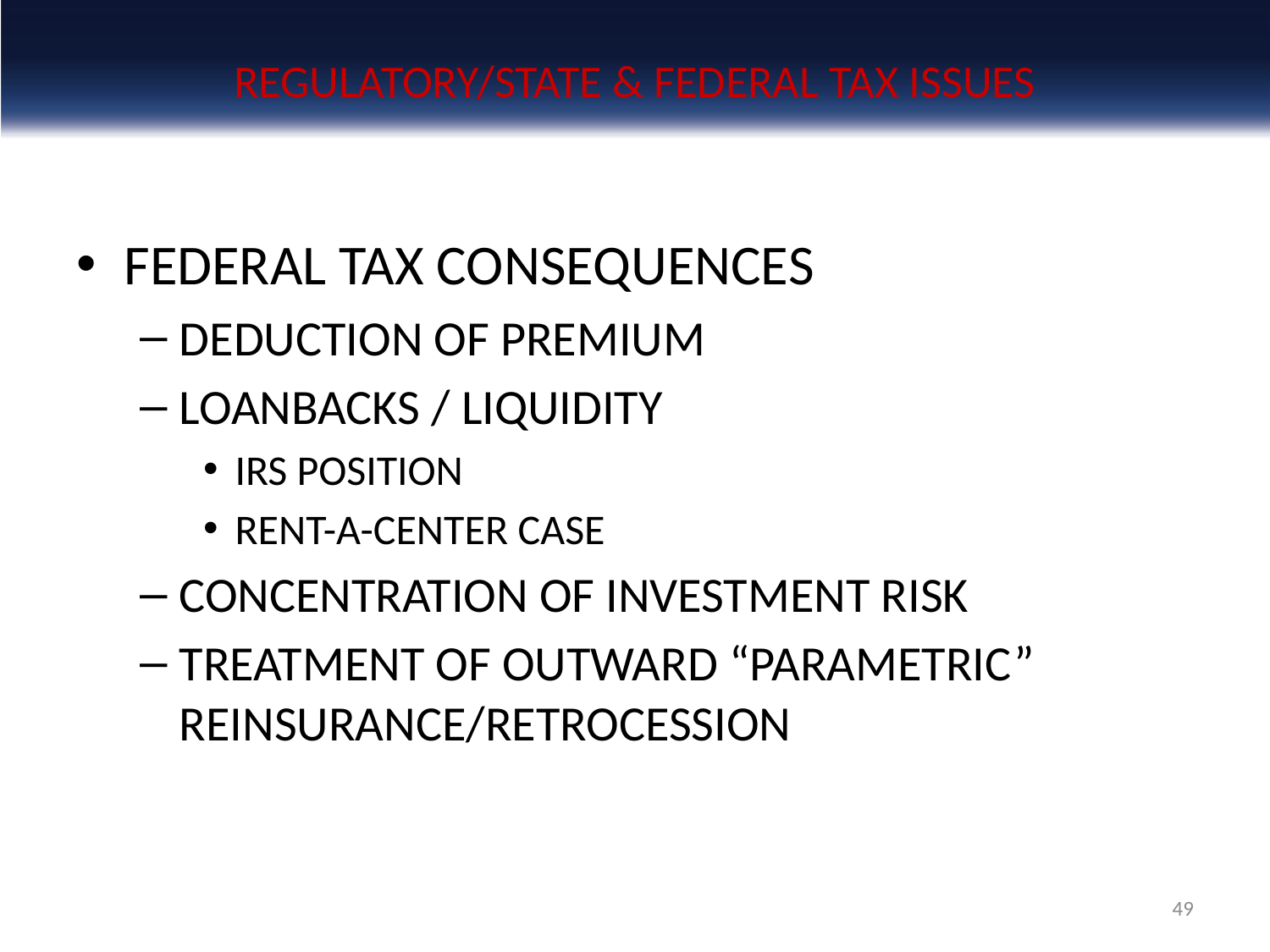

# REGULATORY/STATE & FEDERAL TAX ISSUES
FEDERAL TAX CONSEQUENCES
DEDUCTION OF PREMIUM
LOANBACKS / LIQUIDITY
IRS POSITION
RENT-A-CENTER CASE
CONCENTRATION OF INVESTMENT RISK
TREATMENT OF OUTWARD “PARAMETRIC” REINSURANCE/RETROCESSION
49